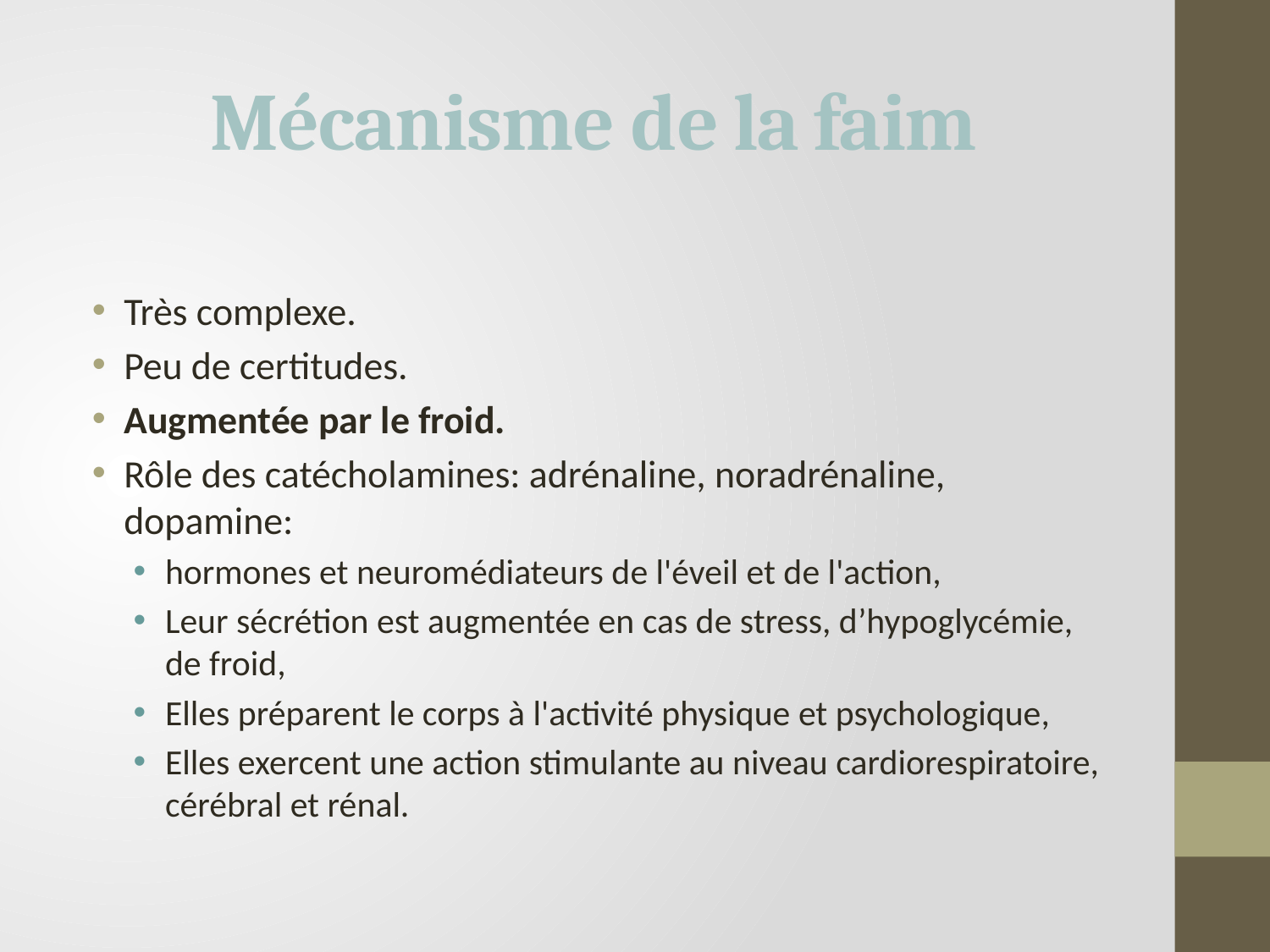

# Mécanisme de la faim
Très complexe.
Peu de certitudes.
Augmentée par le froid.
Rôle des catécholamines: adrénaline, noradrénaline, dopamine:
hormones et neuromédiateurs de l'éveil et de l'action,
Leur sécrétion est augmentée en cas de stress, d’hypoglycémie, de froid,
Elles préparent le corps à l'activité physique et psychologique,
Elles exercent une action stimulante au niveau cardiorespiratoire, cérébral et rénal.